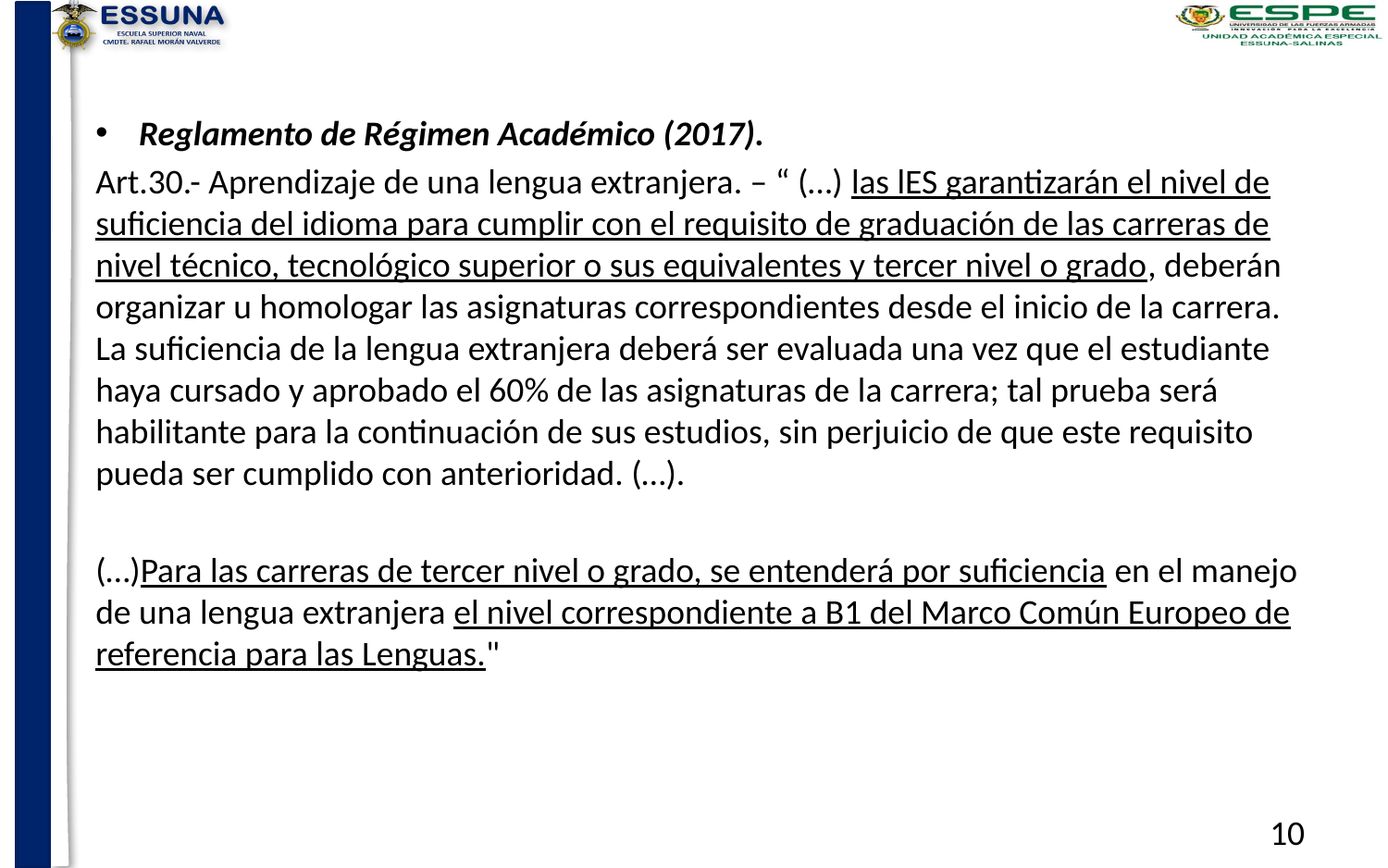

Reglamento de Régimen Académico (2017).
Art.30.- Aprendizaje de una lengua extranjera. – “ (…) las lES garantizarán el nivel de suficiencia del idioma para cumplir con el requisito de graduación de las carreras de nivel técnico, tecnológico superior o sus equivalentes y tercer nivel o grado, deberán organizar u homologar las asignaturas correspondientes desde el inicio de la carrera. La suficiencia de la lengua extranjera deberá ser evaluada una vez que el estudiante haya cursado y aprobado el 60% de las asignaturas de la carrera; tal prueba será habilitante para la continuación de sus estudios, sin perjuicio de que este requisito pueda ser cumplido con anterioridad. (…).

(…)Para las carreras de tercer nivel o grado, se entenderá por suficiencia en el manejo de una lengua extranjera el nivel correspondiente a B1 del Marco Común Europeo de referencia para las Lenguas."

10